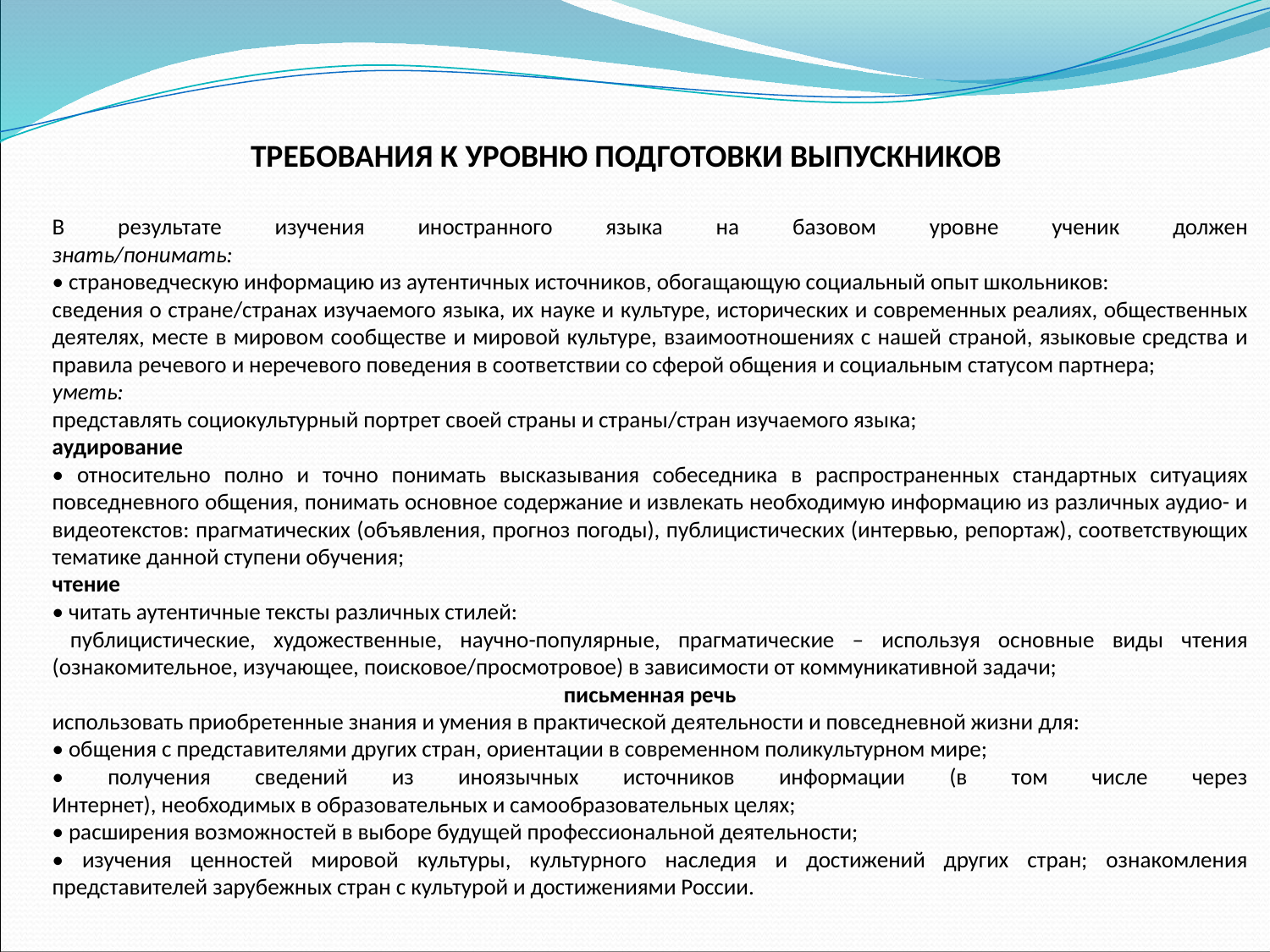

ТРЕБОВАНИЯ К УРОВНЮ ПОДГОТОВКИ ВЫПУСКНИКОВ
В результате изучения иностранного языка на базовом уровне ученик должен
знать/понимать:
• страноведческую информацию из аутентичных источников, обогащающую социальный опыт школьников:
сведения о стране/странах изучаемого языка, их науке и культуре, исторических и современных реалиях, общественных деятелях, месте в мировом сообществе и мировой культуре, взаимоотношениях с нашей страной, языковые средства и правила речевого и неречевого поведения в соответствии со сферой общения и социальным статусом партнера;
уметь:
представлять социокультурный портрет своей страны и страны/стран изучаемого языка;
аудирование
• относительно полно и точно понимать высказывания собеседника в распространенных стандартных ситуациях повседневного общения, понимать основное содержание и извлекать необходимую информацию из различных аудио- и видеотекстов: прагматических (объявления, прогноз погоды), публицистических (интервью, репортаж), соответствующих тематике данной ступени обучения;
чтение
• читать аутентичные тексты различных стилей:
 публицистические, художественные, научно-популярные, прагматические – используя основные виды чтения (ознакомительное, изучающее, поисковое/просмотровое) в зависимости от коммуникативной задачи;
письменная речь
использовать приобретенные знания и умения в практической деятельности и повседневной жизни для:
• общения с представителями других стран, ориентации в современном поликультурном мире;
• получения сведений из иноязычных источников информации (в том числе через
Интернет), необходимых в образовательных и самообразовательных целях;
• расширения возможностей в выборе будущей профессиональной деятельности;
• изучения ценностей мировой культуры, культурного наследия и достижений других стран; ознакомления представителей зарубежных стран с культурой и достижениями России.